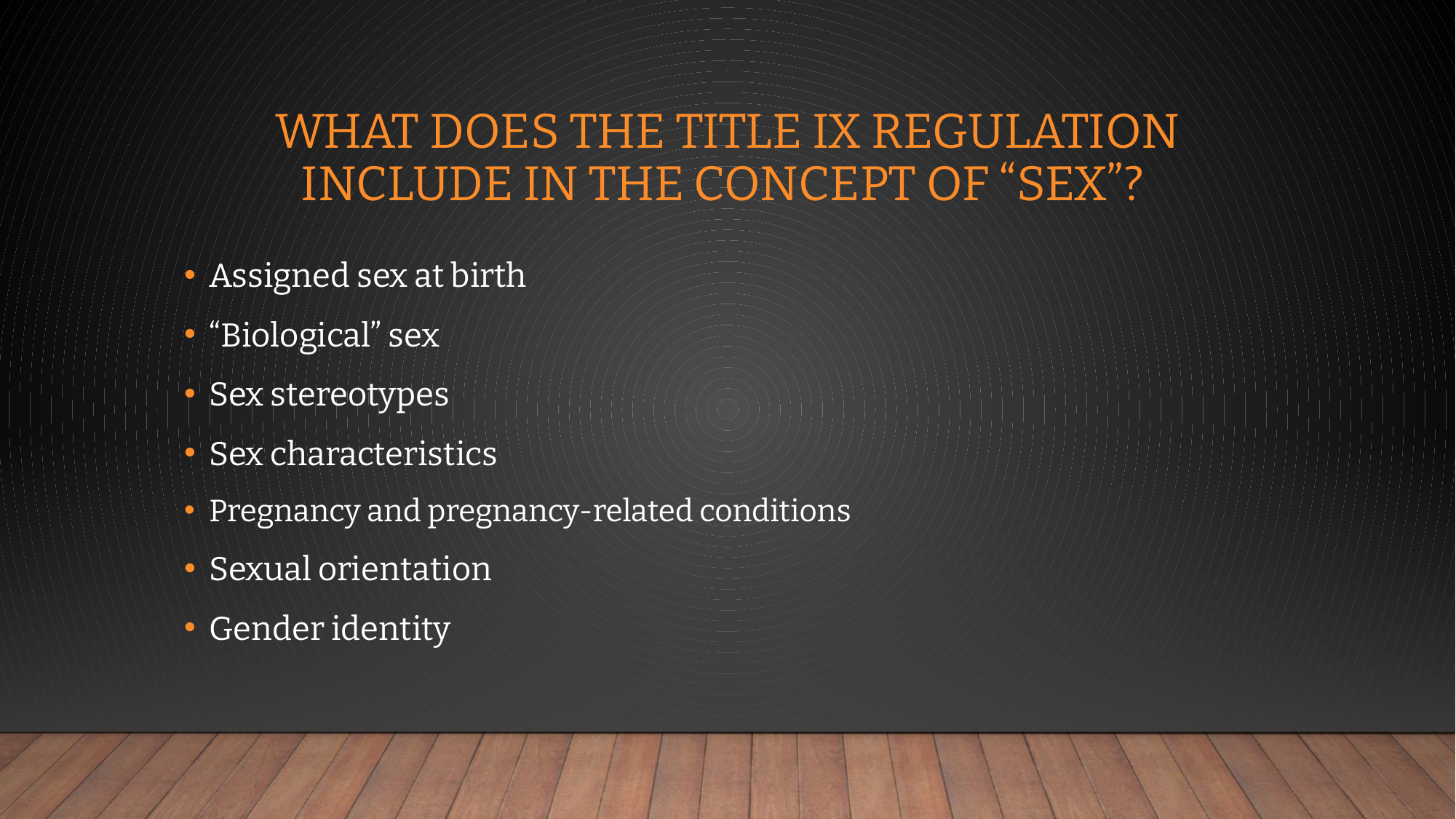

# What does the Title IX regulation include in the concept of “sex”?
Assigned sex at birth
“Biological” sex
Sex stereotypes
Sex characteristics
Pregnancy and pregnancy-related conditions
Sexual orientation
Gender identity